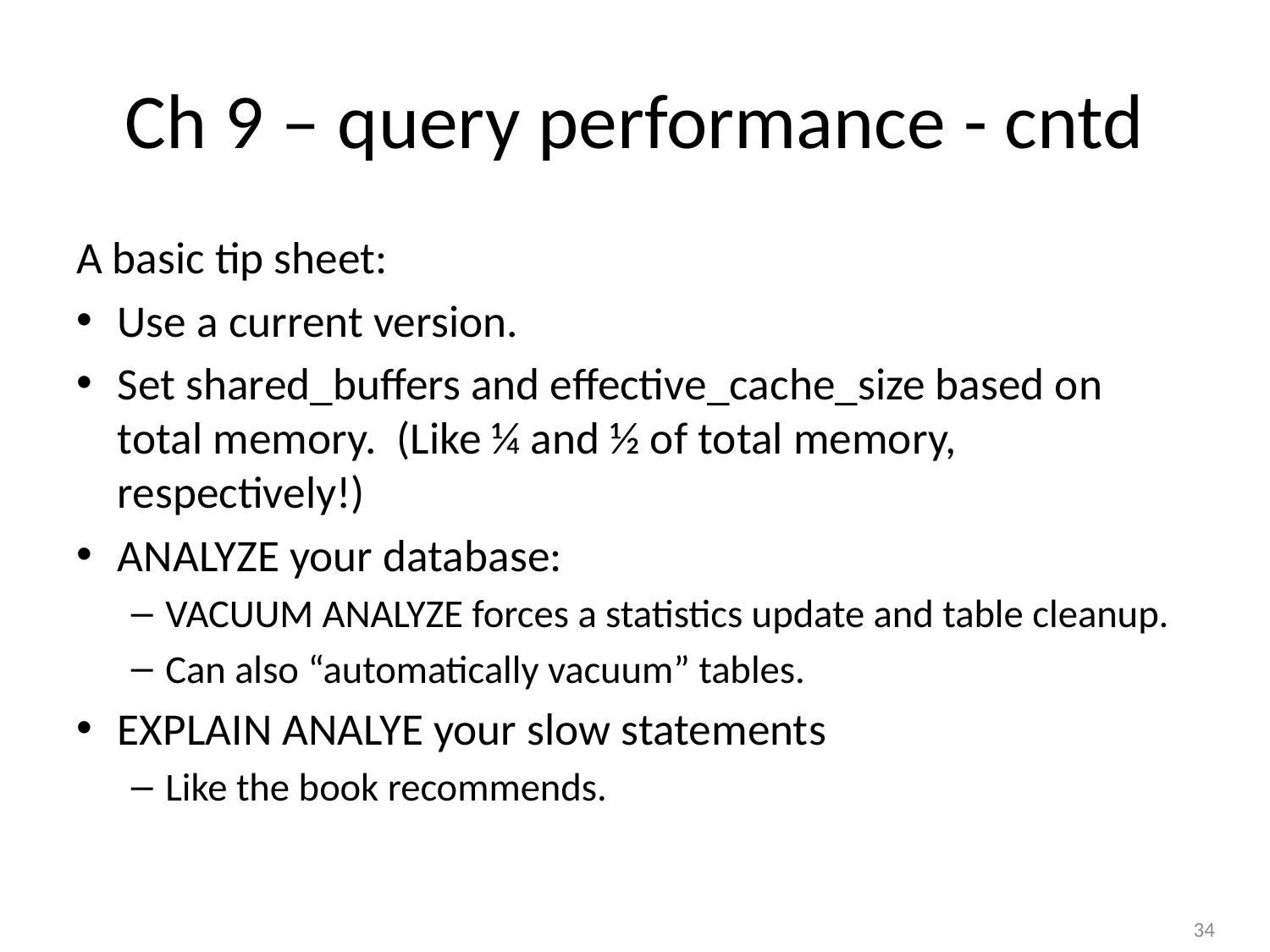

# Ch 9 – query performance - cntd
A basic tip sheet:
Use a current version.
Set shared_buffers and effective_cache_size based on total memory.  (Like ¼ and ½ of total memory, respectively!)
ANALYZE your database:
VACUUM ANALYZE forces a statistics update and table cleanup.
Can also “automatically vacuum” tables.
EXPLAIN ANALYE your slow statements
Like the book recommends.